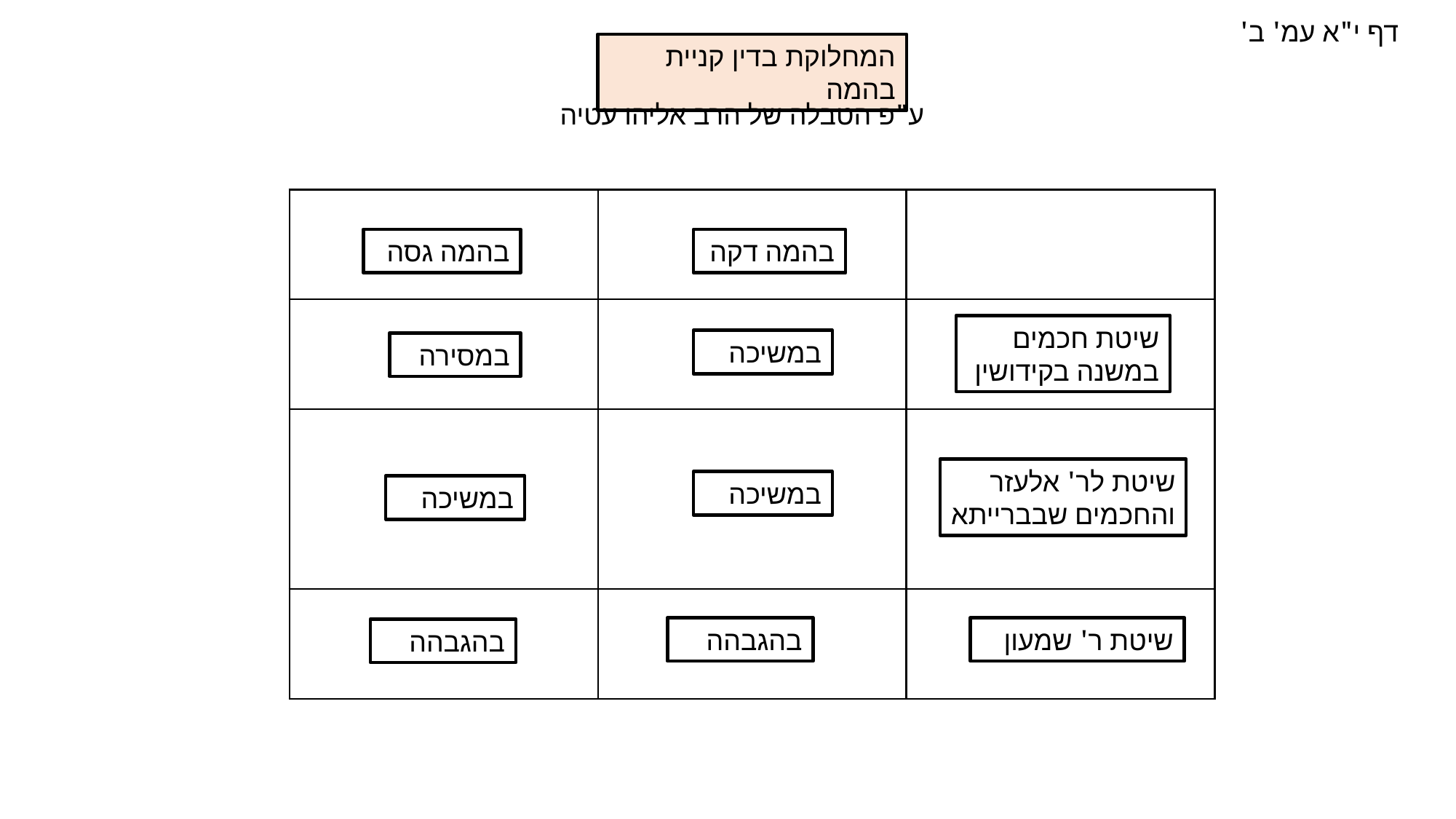

דף י"א עמ' ב'
המחלוקת בדין קניית בהמה
ע"פ הטבלה של הרב אליהו עטיה
|  |  |  |
| --- | --- | --- |
|  |  |  |
|  |  |  |
|  |  |  |
בהמה גסה
בהמה דקה
שיטת חכמים במשנה בקידושין
במשיכה
במסירה
שיטת לר' אלעזר והחכמים שבברייתא
במשיכה
במשיכה
בהגבהה
שיטת ר' שמעון
בהגבהה